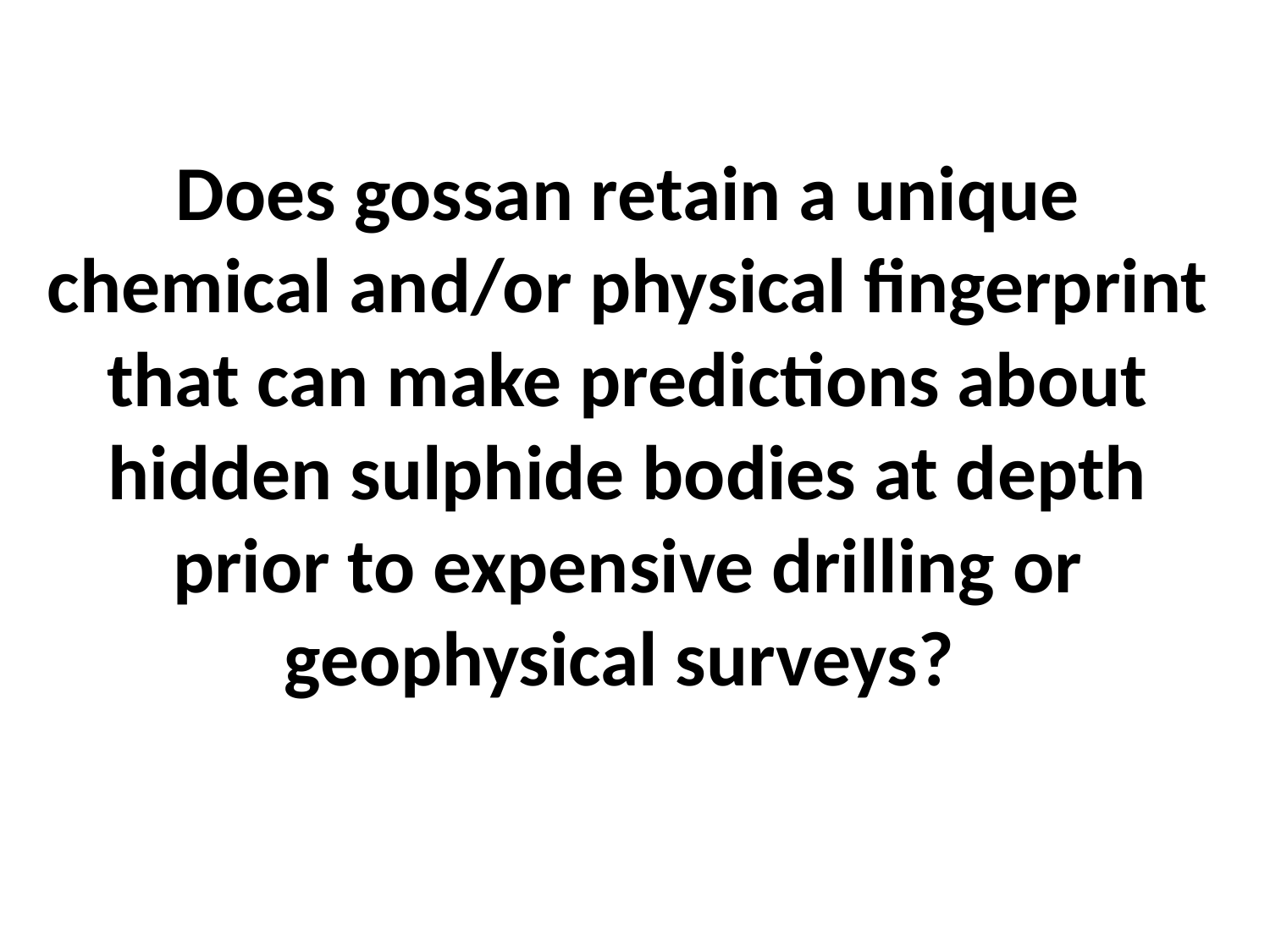

Does gossan retain a unique chemical and/or physical fingerprint that can make predictions about hidden sulphide bodies at depth prior to expensive drilling or geophysical surveys?